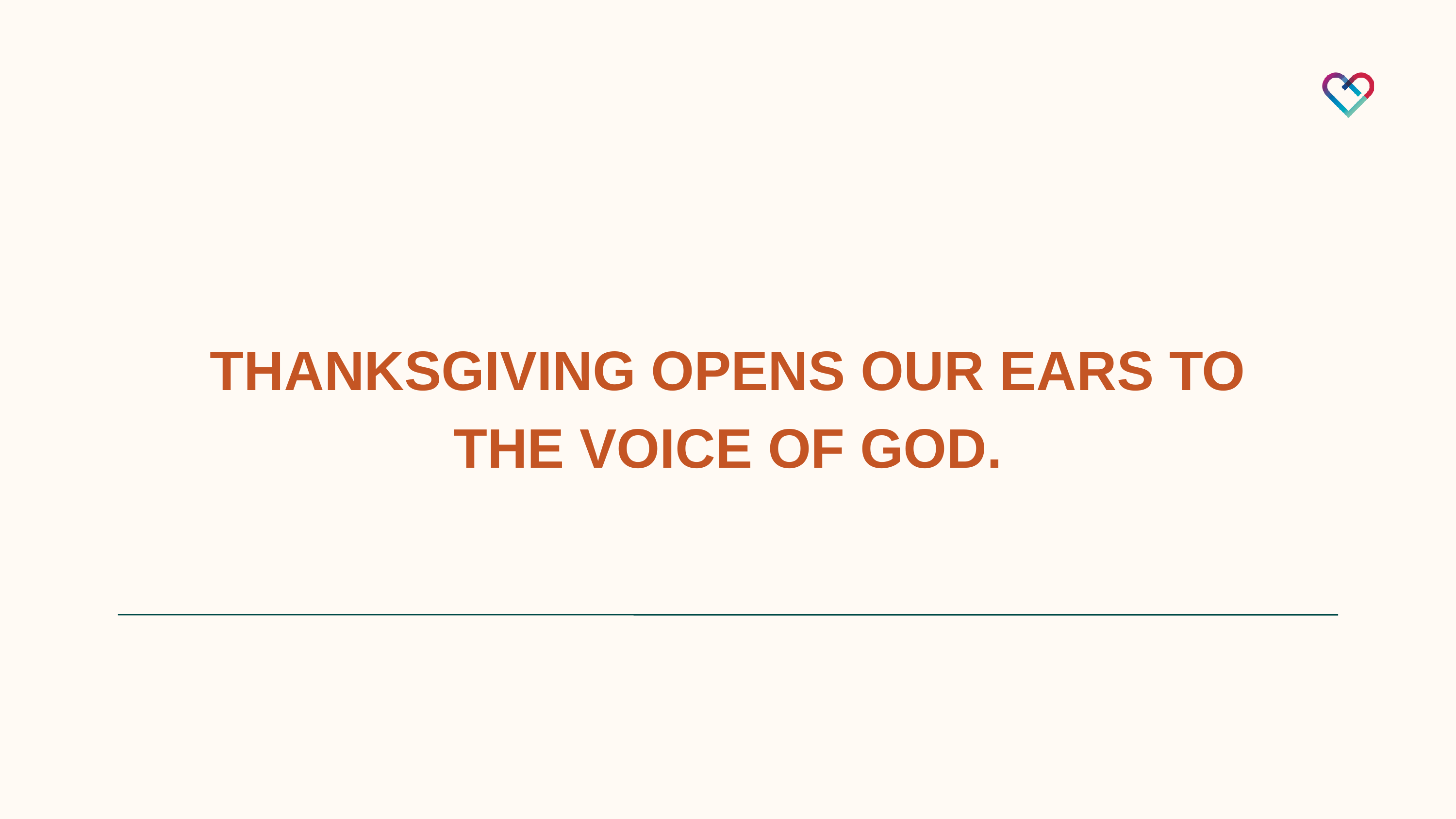

THANKSGIVING OPENS OUR EARS TO THE VOICE OF GOD.